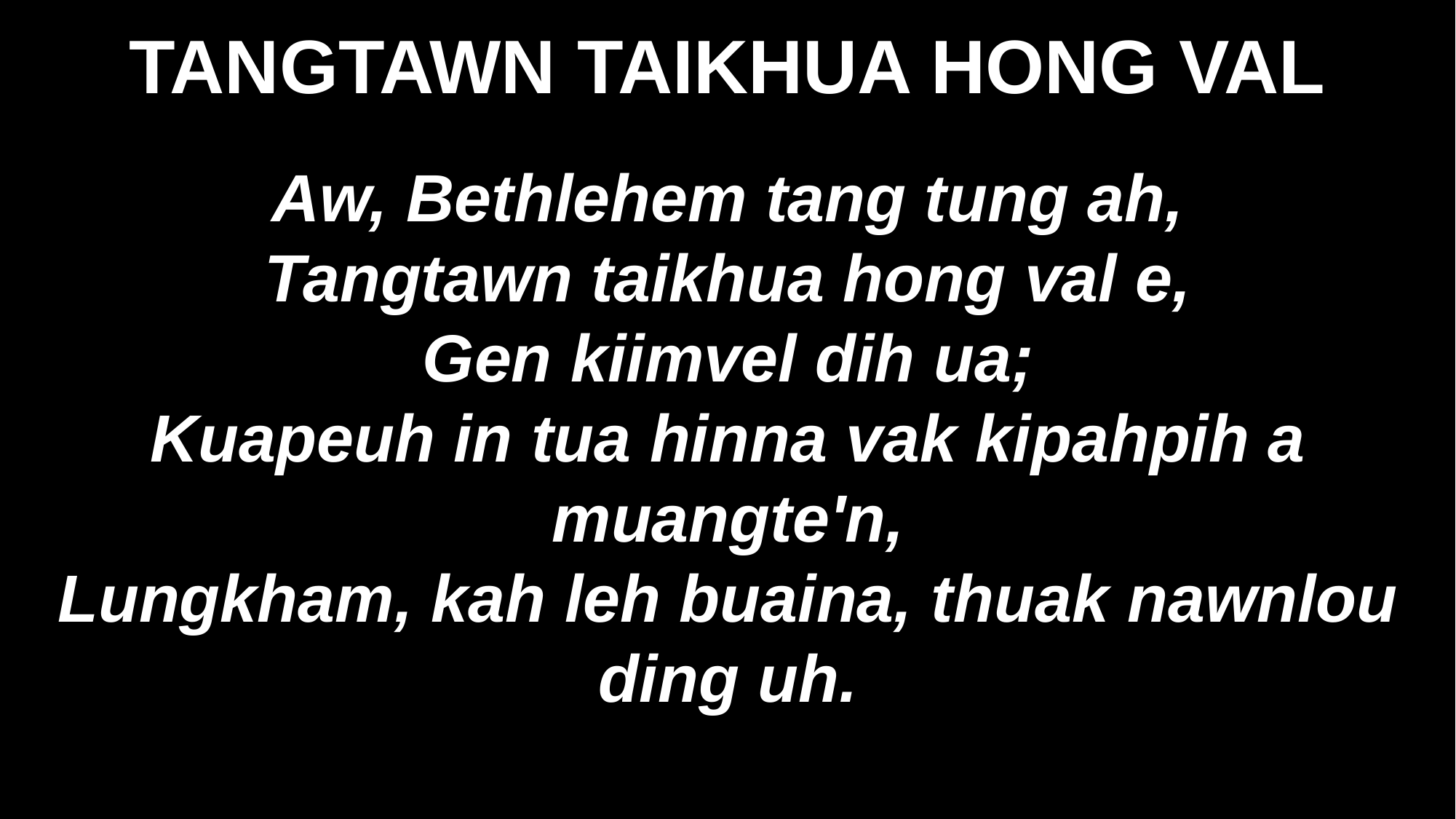

# TANGTAWN TAIKHUA HONG VAL
Aw, Bethlehem tang tung ah,
Tangtawn taikhua hong val e,
Gen kiimvel dih ua;
Kuapeuh in tua hinna vak kipahpih a muangte'n,
Lungkham, kah leh buaina, thuak nawnlou ding uh.